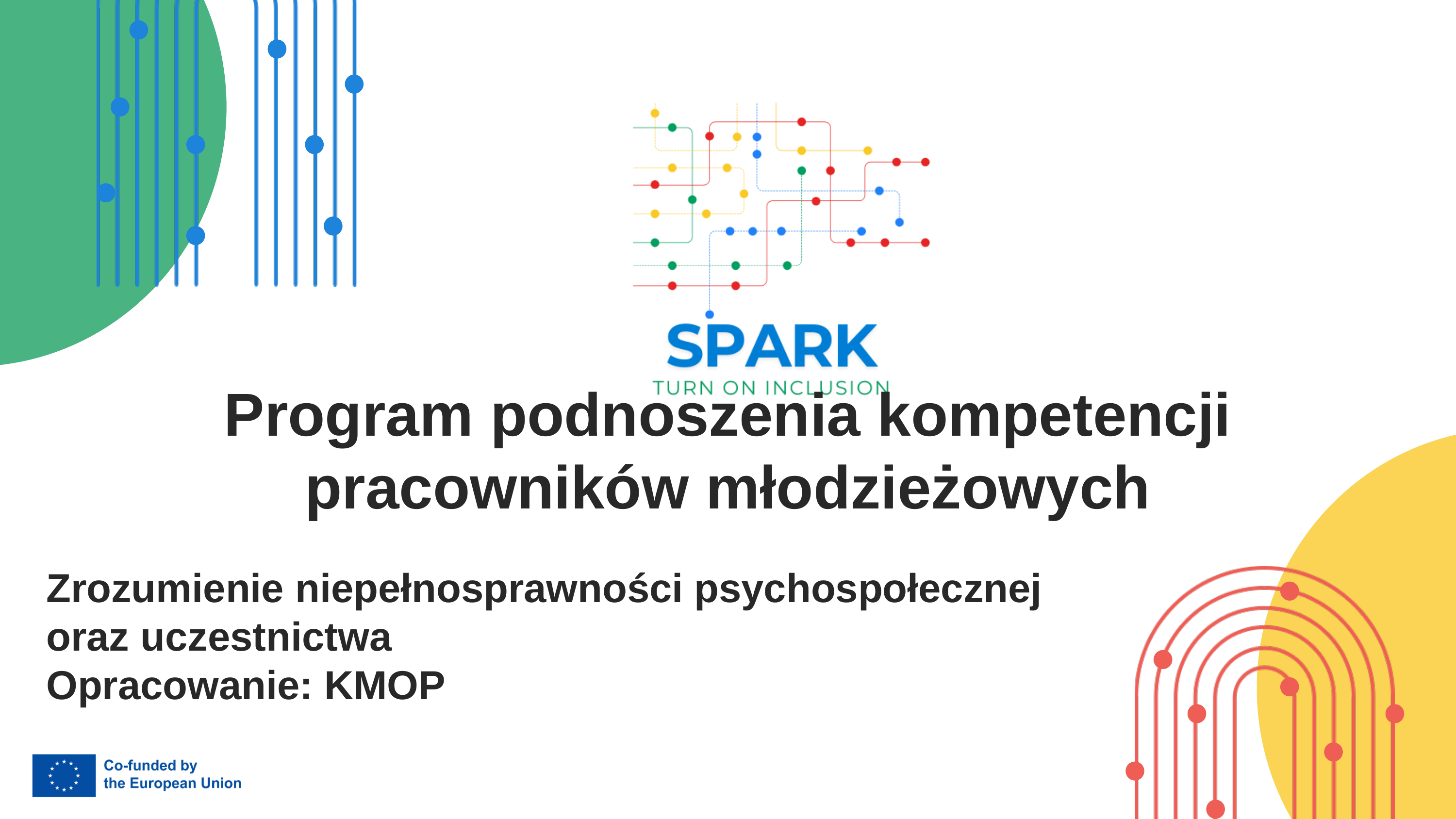

Program podnoszenia kompetencji pracowników młodzieżowych

Zrozumienie niepełnosprawności psychospołecznej oraz uczestnictwa
Opracowanie: KMOP